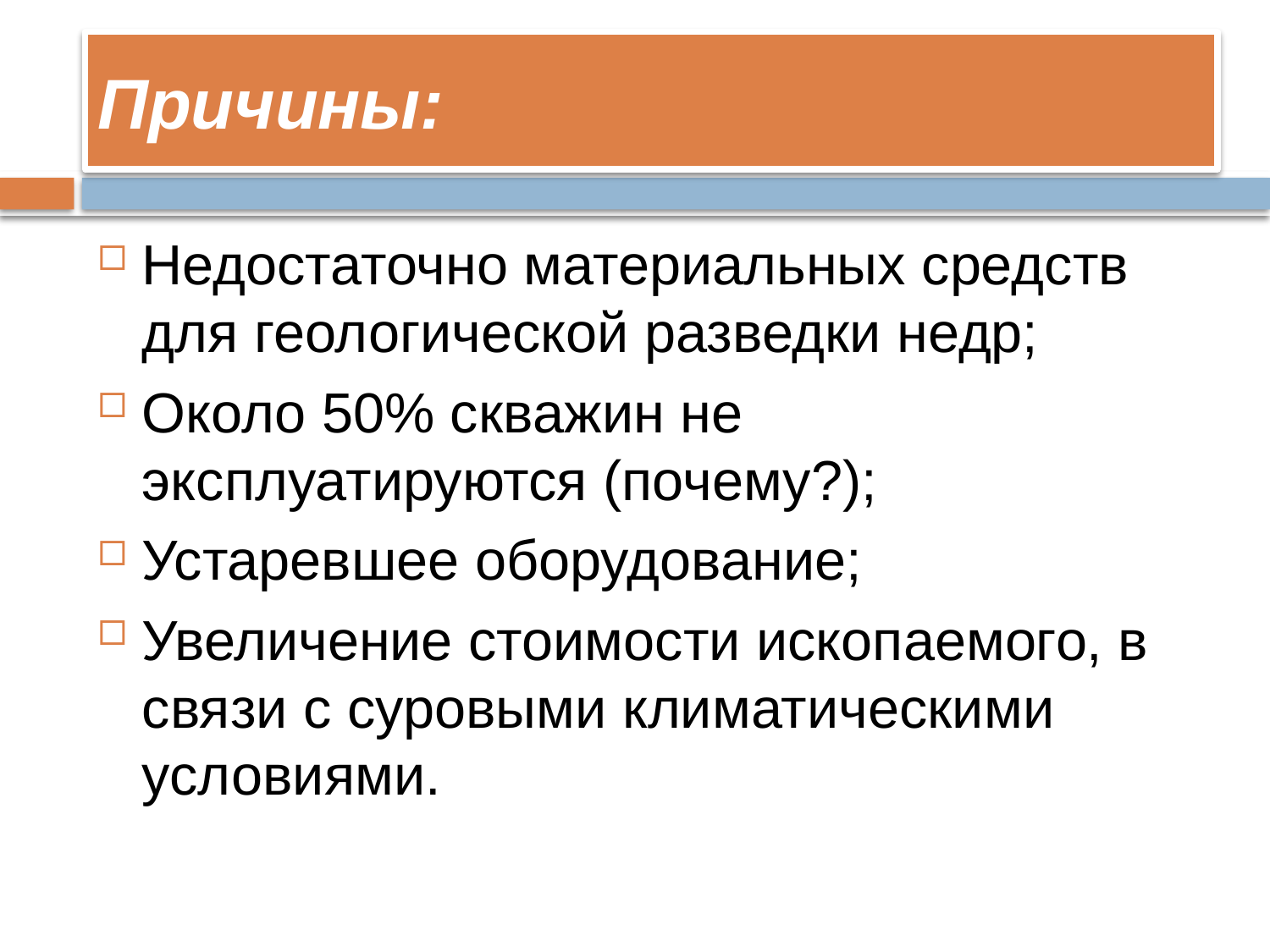

# Причины:
Недостаточно материальных средств для геологической разведки недр;
Около 50% скважин не эксплуатируются (почему?);
Устаревшее оборудование;
Увеличение стоимости ископаемого, в связи с суровыми климатическими условиями.